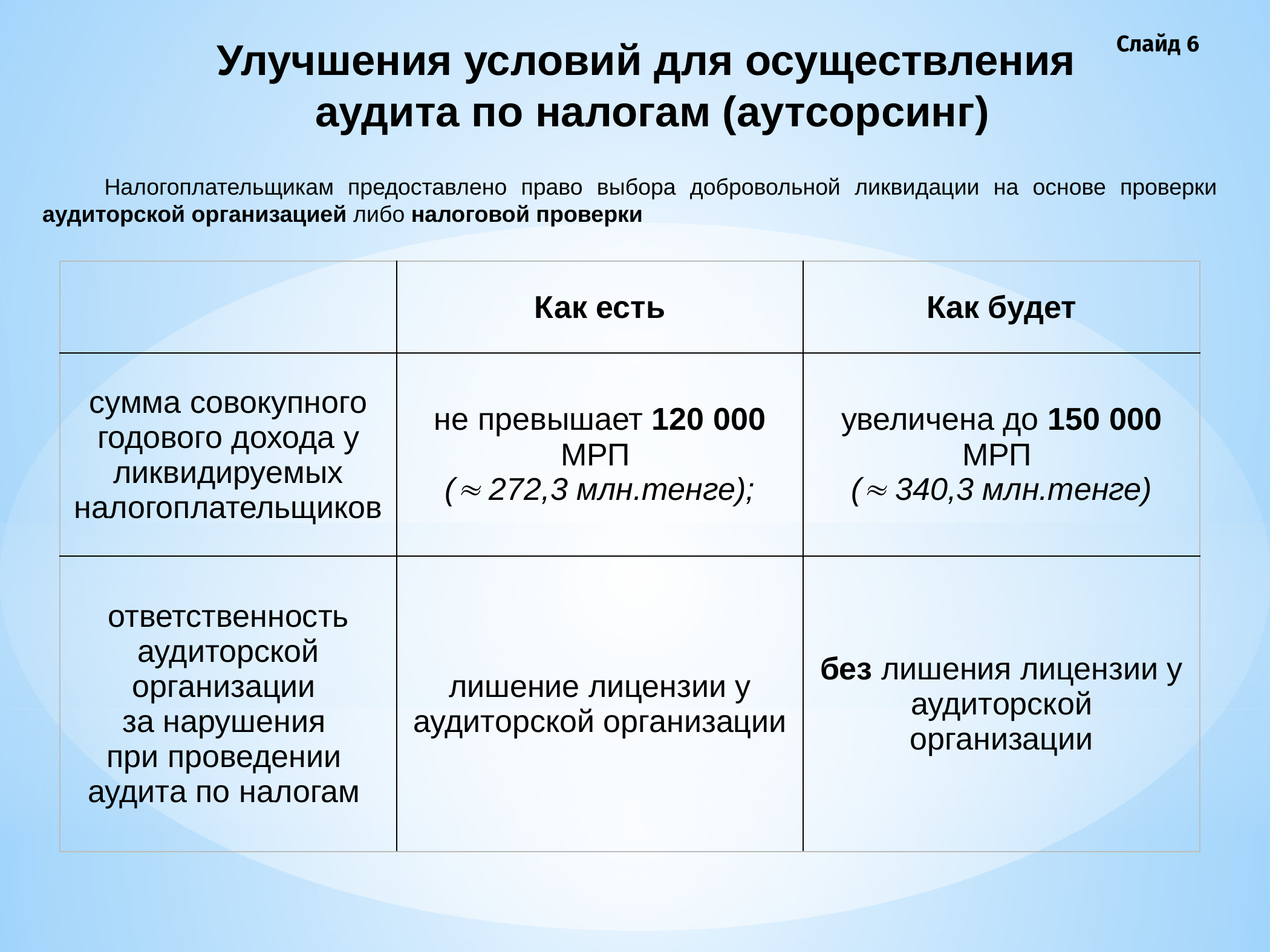

Слайд 6
Улучшения условий для осуществления
аудита по налогам (аутсорсинг)
Налогоплательщикам предоставлено право выбора добровольной ликвидации на основе проверки аудиторской организацией либо налоговой проверки
|  | Как есть | Как будет |
| --- | --- | --- |
| сумма совокупного годового дохода у ликвидируемых налогоплательщиков | не превышает 120 000 МРП (≈ 272,3 млн.тенге); | увеличена до 150 000 МРП (≈ 340,3 млн.тенге) |
| ответственность аудиторской организации за нарушения при проведении аудита по налогам | лишение лицензии у аудиторской организации | без лишения лицензии у аудиторской организации |